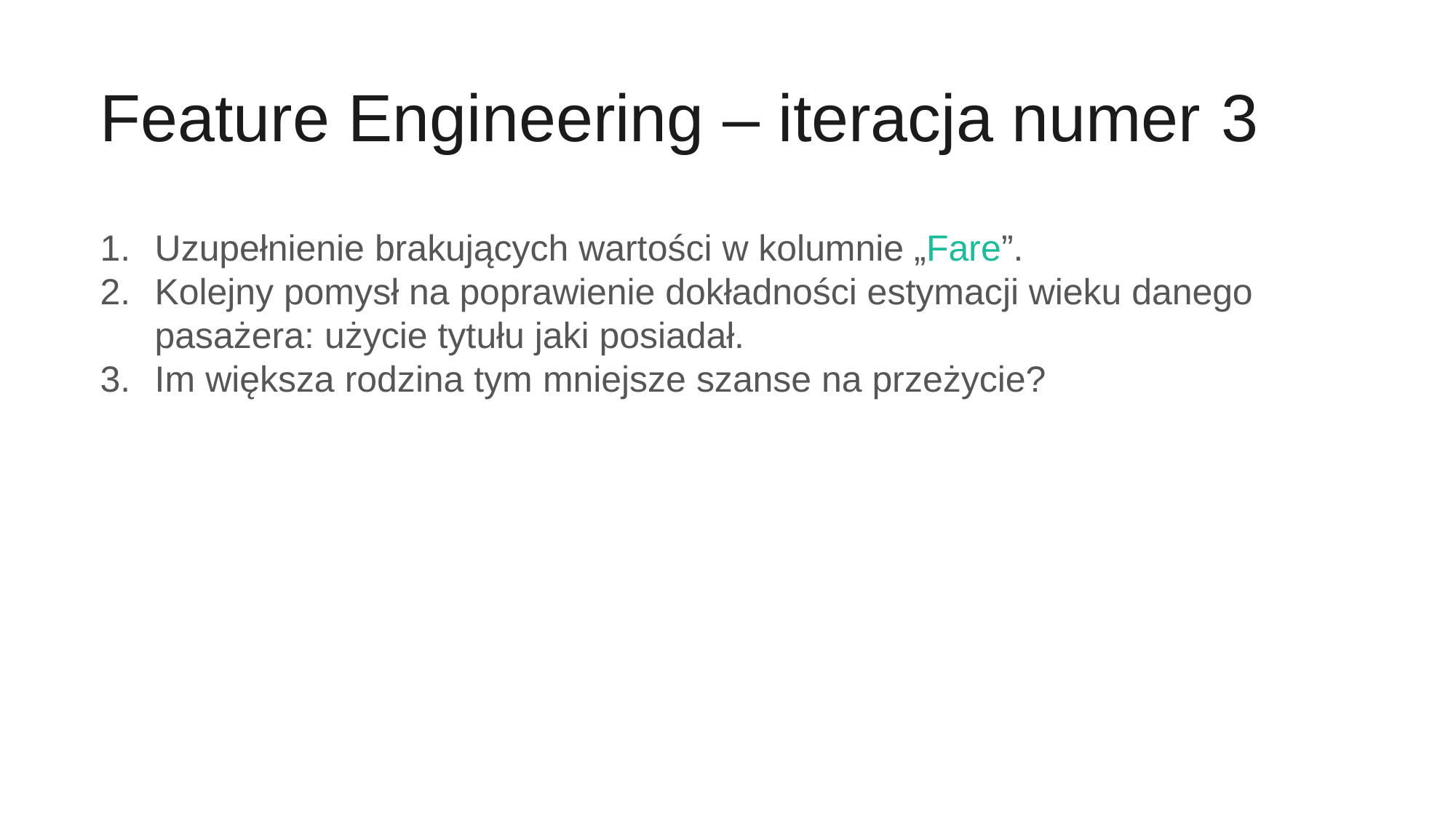

Feature Engineering – iteracja numer 3
Uzupełnienie brakujących wartości w kolumnie „Fare”.
Kolejny pomysł na poprawienie dokładności estymacji wieku danego pasażera: użycie tytułu jaki posiadał.
Im większa rodzina tym mniejsze szanse na przeżycie?